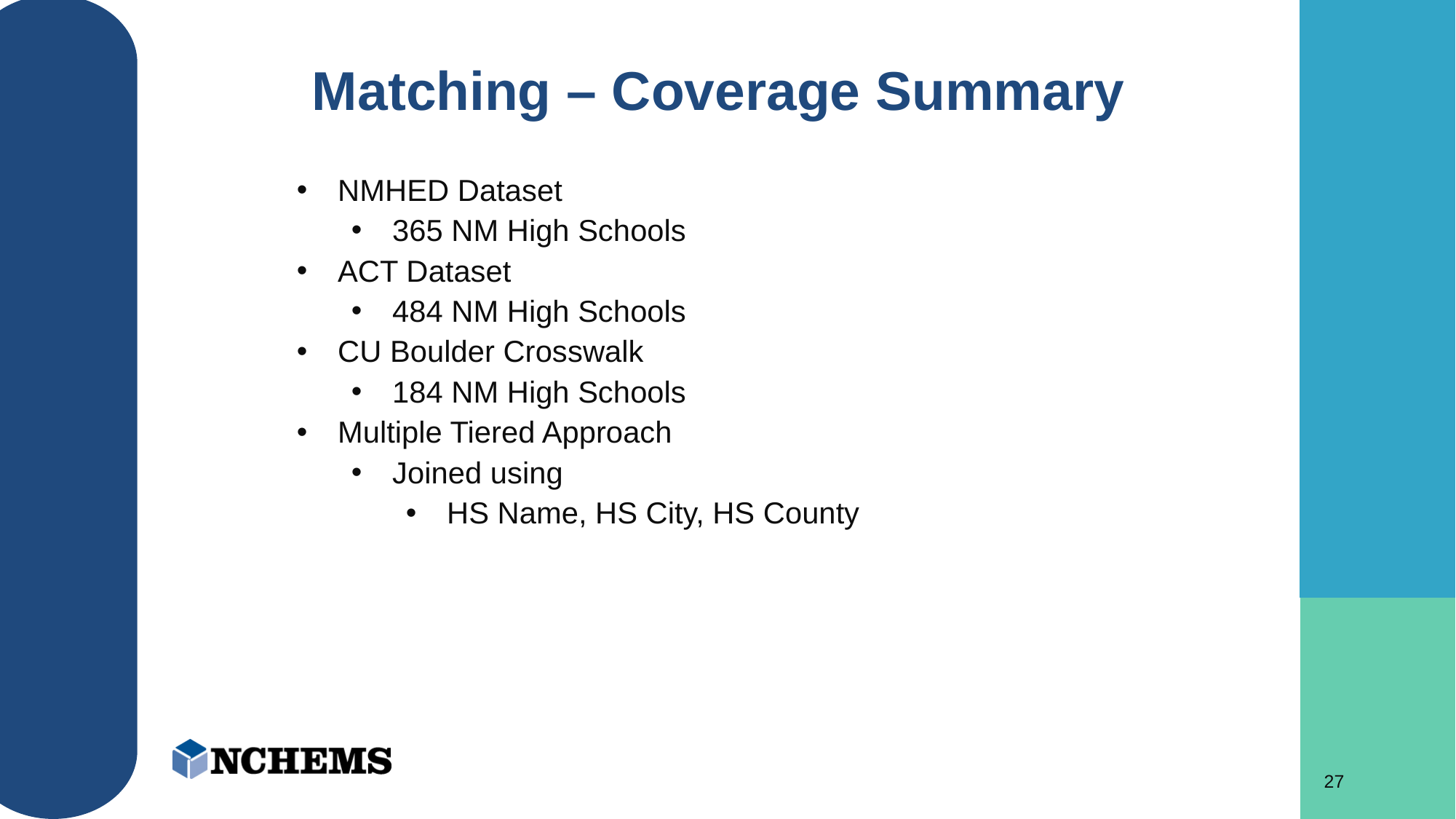

# Matching – Coverage Summary
NMHED Dataset
365 NM High Schools
ACT Dataset
484 NM High Schools
CU Boulder Crosswalk
184 NM High Schools
Multiple Tiered Approach
Joined using
HS Name, HS City, HS County
27